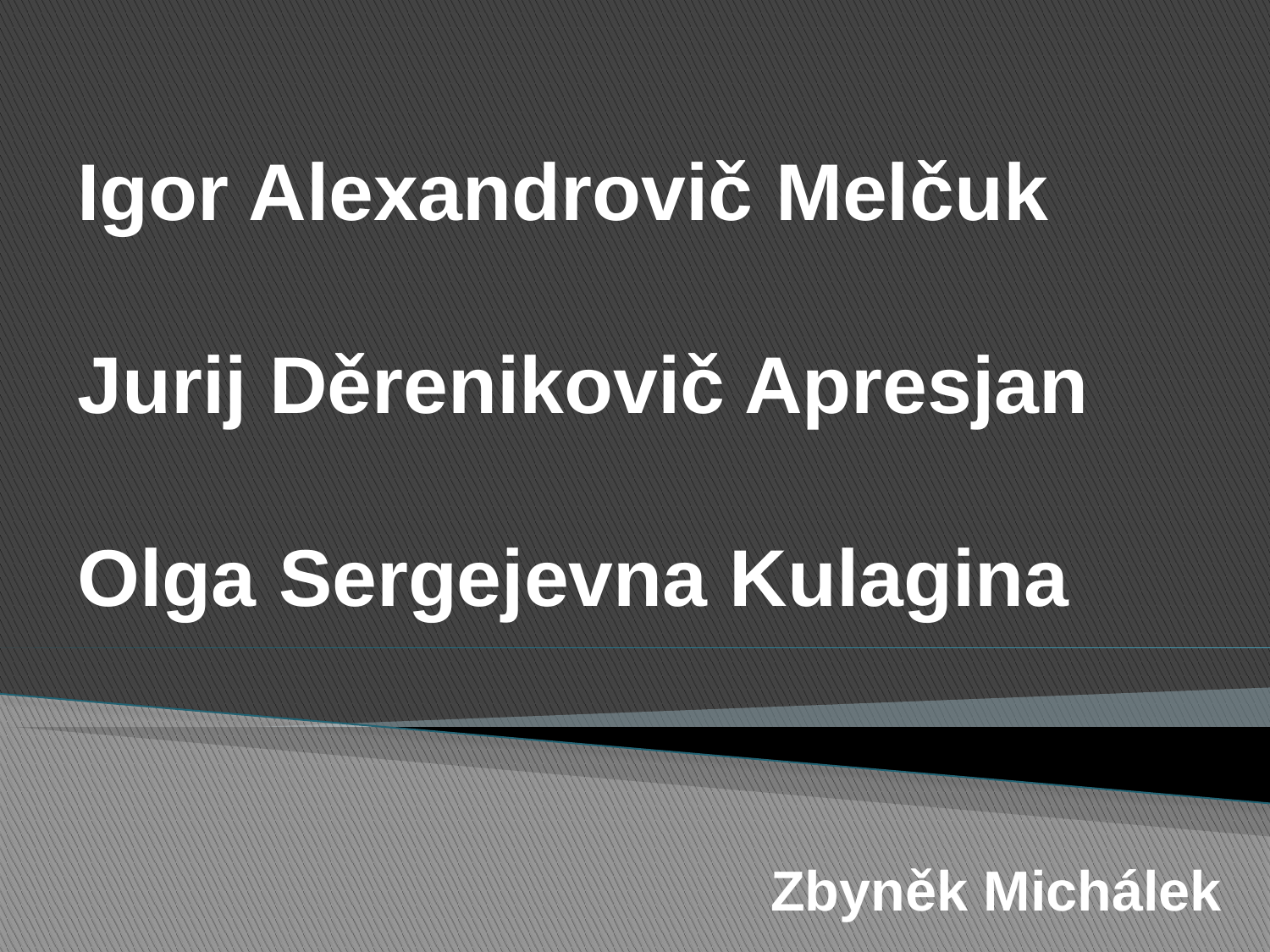

# Igor Alexandrovič Melčuk Jurij Děrenikovič Apresjan Olga Sergejevna Kulagina
Zbyněk Michálek